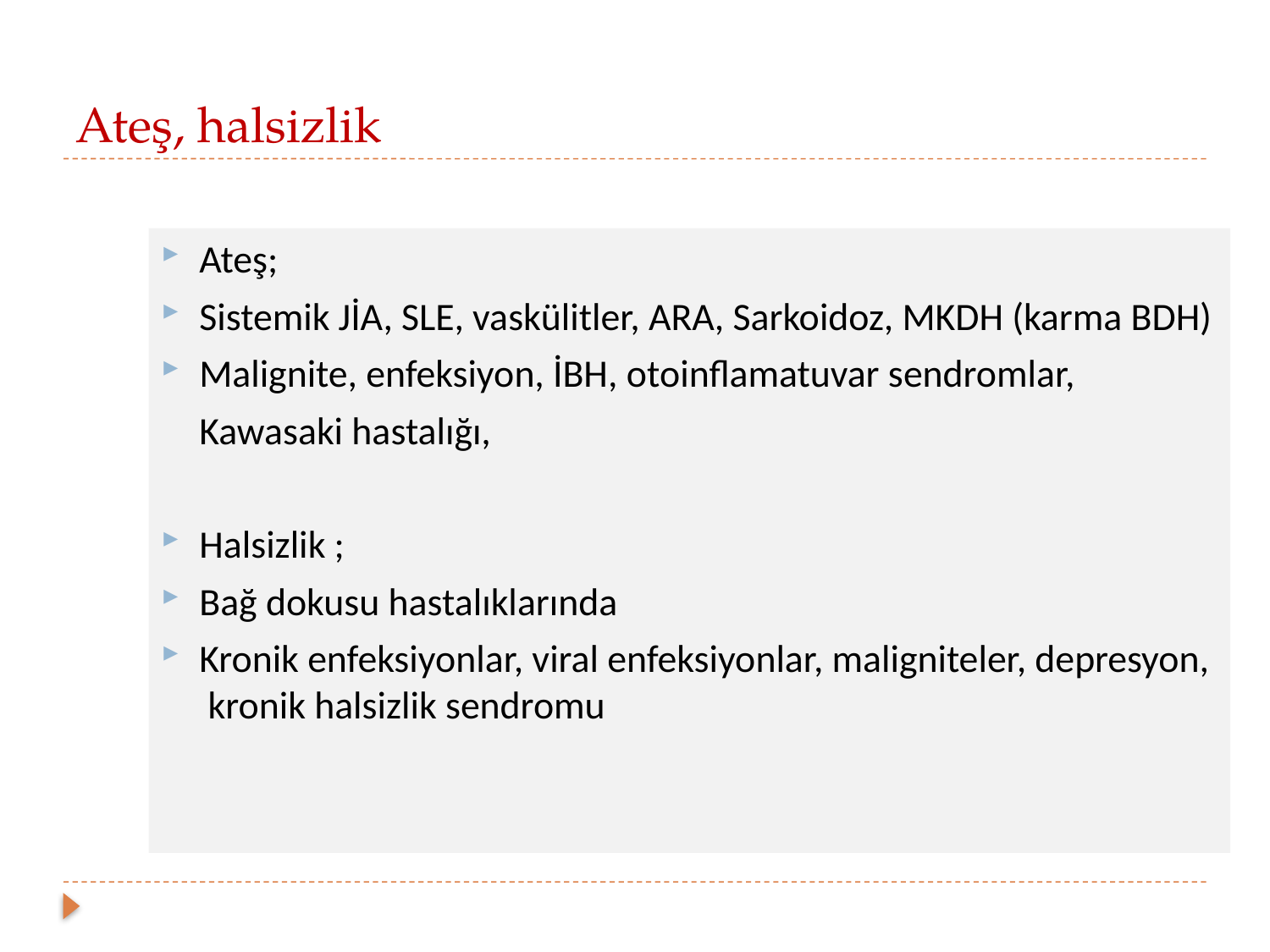

# Ateş, halsizlik
Ateş;
Sistemik JİA, SLE, vaskülitler, ARA, Sarkoidoz, MKDH (karma BDH)
Malignite, enfeksiyon, İBH, otoinflamatuvar sendromlar,
	Kawasaki hastalığı,

Halsizlik ;
Bağ dokusu hastalıklarında
Kronik enfeksiyonlar, viral enfeksiyonlar, maligniteler, depresyon,  kronik halsizlik sendromu